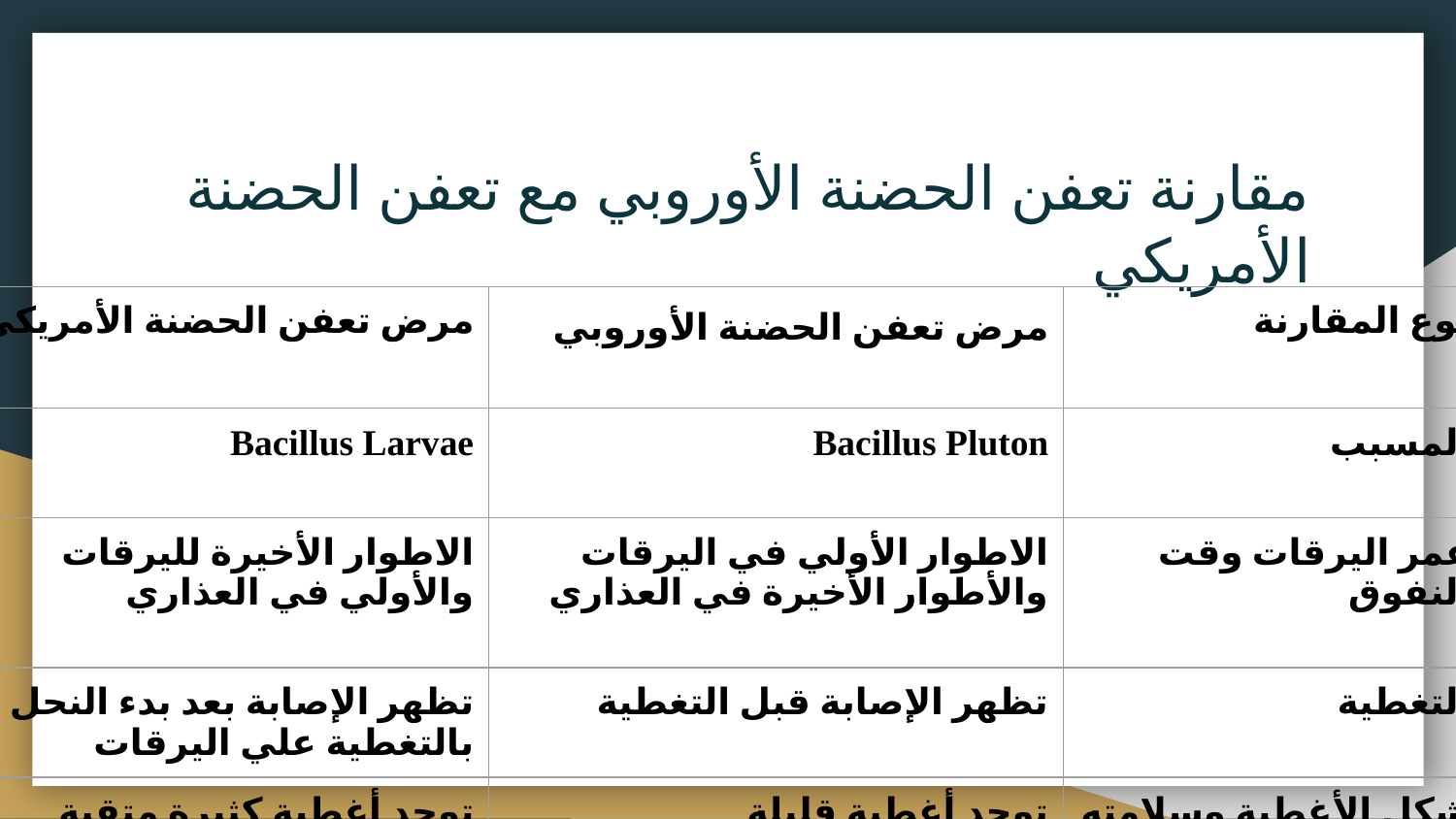

# مقارنة تعفن الحضنة الأوروبي مع تعفن الحضنة الأمريكي
| مرض تعفن الحضنة الأمريكي | مرض تعفن الحضنة الأوروبي | نوع المقارنة |
| --- | --- | --- |
| Bacillus Larvae | Bacillus Pluton | المسبب |
| الاطوار الأخيرة لليرقات والأولي في العذاري | الاطوار الأولي في اليرقات والأطوار الأخيرة في العذاري | عمر اليرقات وقت النفوق |
| تظهر الإصابة بعد بدء النحل بالتغطية علي اليرقات | تظهر الإصابة قبل التغطية | التغطية |
| توجد أغطية كثيرة متقبة وغائرة | توجد أغطية قليلة | شكل الأغطية وسلامته |
| مائية ثم لزجة | الحضنة مائية ثم تتحول إلى قشور ,إذا شكت محتوياتها بإبرة أو عود ثقاب لا تمط محتويات اليرقة | الحضنة وشدة إلتصاقها عند رفعها |
| تشبه رائحة الغراء الفاسد | تشبه رائحة الخميرة الفاسده | الرائحة |
| مرض وبائي وهو أخطر الأمراض التي تصيب الحضنة وتطبق عليه إجرائات الحجر الصحي الزراعي | مرض معدي ولكنه غير مميت للطائفة وممكن معالجته بالمضادات الحيوية | الخطورة |
| المضادات الحيوية وتعقيم الخلايا | المضادات الحيوية | العلاج |
|  |  |  |